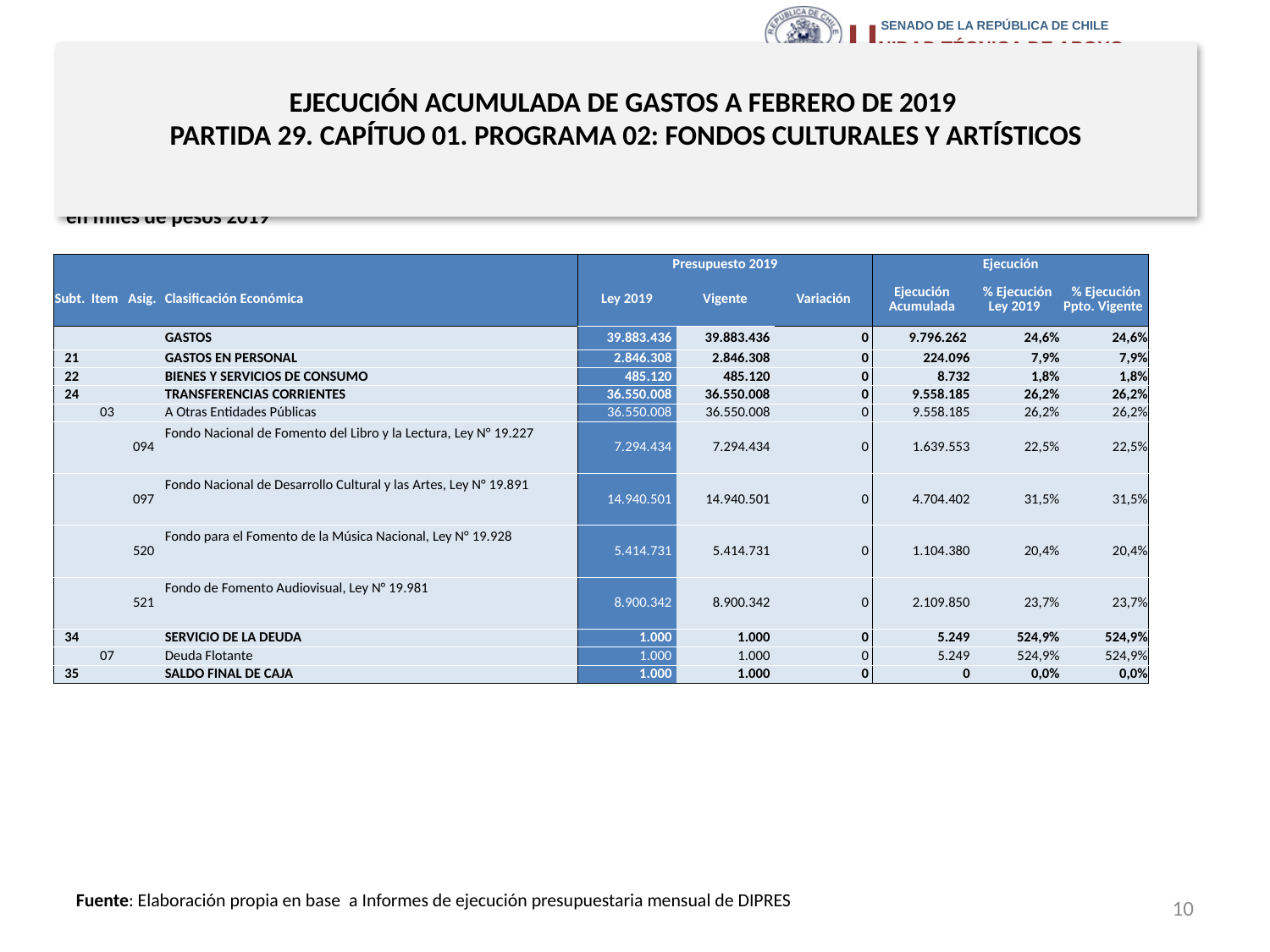

# EJECUCIÓN ACUMULADA DE GASTOS A FEBRERO DE 2019 PARTIDA 29. CAPÍTUO 01. PROGRAMA 02: FONDOS CULTURALES Y ARTÍSTICOS
en miles de pesos 2019
|  |  |  |  | Presupuesto 2019 |  |  | Ejecución |  |  |
| --- | --- | --- | --- | --- | --- | --- | --- | --- | --- |
| Subt. | Item | Asig. | Clasificación Económica | Ley 2019 | Vigente | Variación | Ejecución Acumulada | % Ejecución Ley 2019 | % Ejecución Ppto. Vigente |
|  |  |  | GASTOS | 39.883.436 | 39.883.436 | 0 | 9.796.262 | 24,6% | 24,6% |
| 21 |  |  | GASTOS EN PERSONAL | 2.846.308 | 2.846.308 | 0 | 224.096 | 7,9% | 7,9% |
| 22 |  |  | BIENES Y SERVICIOS DE CONSUMO | 485.120 | 485.120 | 0 | 8.732 | 1,8% | 1,8% |
| 24 |  |  | TRANSFERENCIAS CORRIENTES | 36.550.008 | 36.550.008 | 0 | 9.558.185 | 26,2% | 26,2% |
|  | 03 |  | A Otras Entidades Públicas | 36.550.008 | 36.550.008 | 0 | 9.558.185 | 26,2% | 26,2% |
|  |  | 094 | Fondo Nacional de Fomento del Libro y la Lectura, Ley N° 19.227 | 7.294.434 | 7.294.434 | 0 | 1.639.553 | 22,5% | 22,5% |
|  |  | 097 | Fondo Nacional de Desarrollo Cultural y las Artes, Ley N° 19.891 | 14.940.501 | 14.940.501 | 0 | 4.704.402 | 31,5% | 31,5% |
|  |  | 520 | Fondo para el Fomento de la Música Nacional, Ley N° 19.928 | 5.414.731 | 5.414.731 | 0 | 1.104.380 | 20,4% | 20,4% |
|  |  | 521 | Fondo de Fomento Audiovisual, Ley N° 19.981 | 8.900.342 | 8.900.342 | 0 | 2.109.850 | 23,7% | 23,7% |
| 34 |  |  | SERVICIO DE LA DEUDA | 1.000 | 1.000 | 0 | 5.249 | 524,9% | 524,9% |
|  | 07 |  | Deuda Flotante | 1.000 | 1.000 | 0 | 5.249 | 524,9% | 524,9% |
| 35 |  |  | SALDO FINAL DE CAJA | 1.000 | 1.000 | 0 | 0 | 0,0% | 0,0% |
10